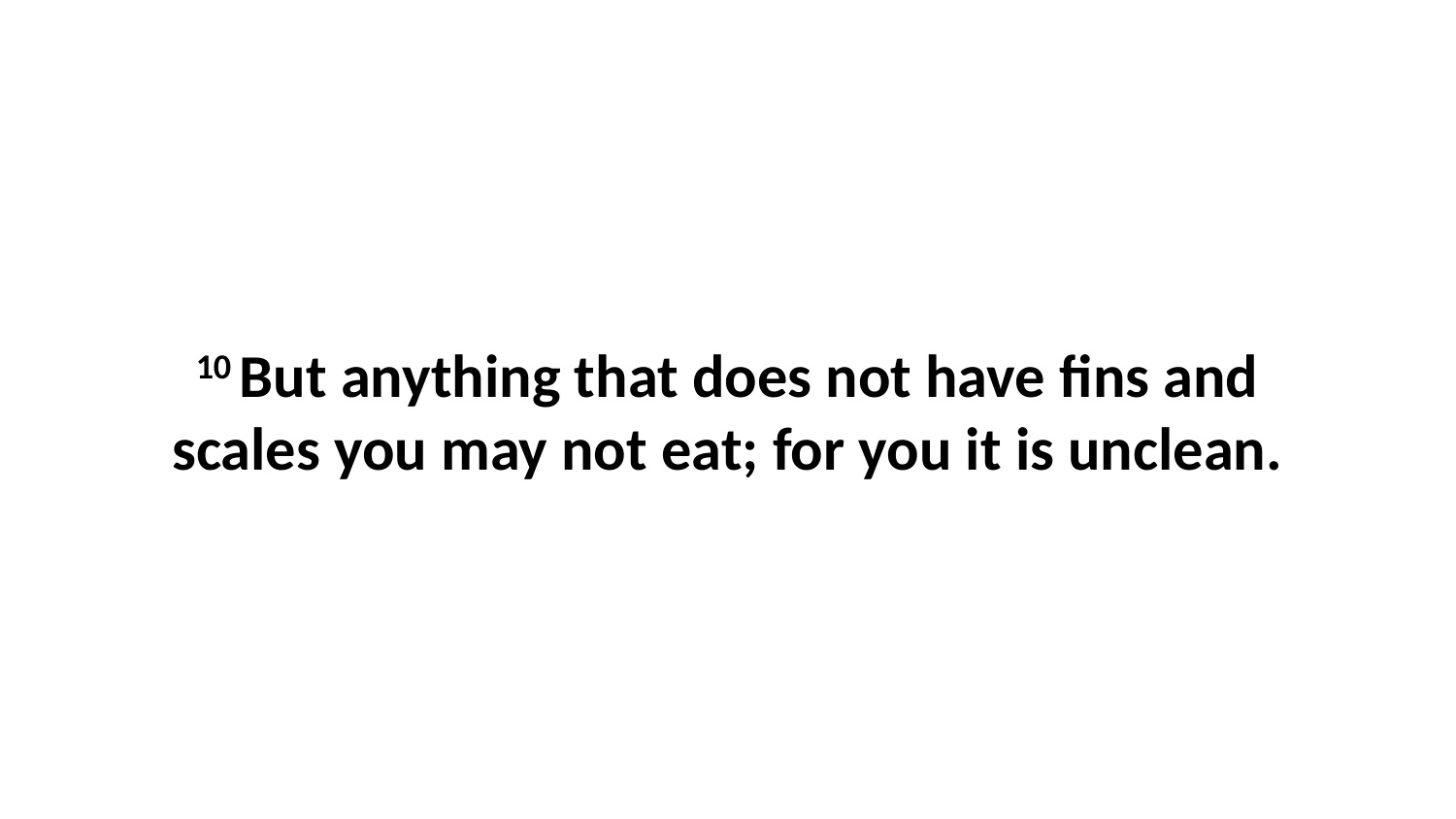

10 But anything that does not have fins and scales you may not eat; for you it is unclean.